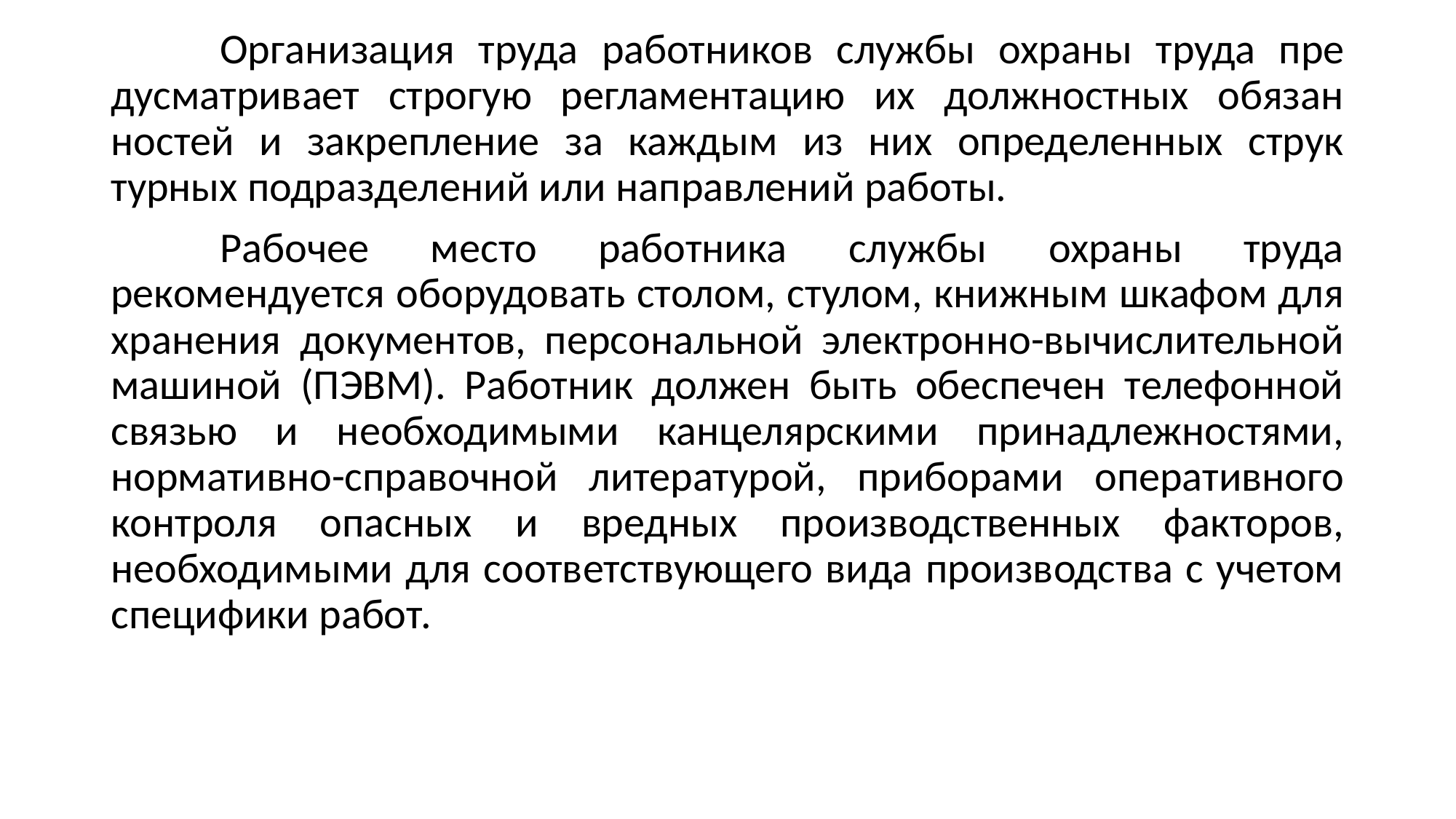

Организация труда работников службы охраны труда пре­дусматривает строгую регламентацию их должностных обязан­ностей и закрепление за каждым из них определенных струк­турных подразделений или направлений работы.
	Рабочее место работника службы охраны труда рекомендуется оборудовать столом, стулом, книжным шкафом для хранения до­кументов, персональной электронно-вычислительной машиной (ПЭВМ). Работник должен быть обеспечен телефонной связью и необходимыми канцелярскими принадлежностями, нормативно­-справочной литературой, приборами оперативного контроля опас­ных и вредных производственных факторов, необходимыми для соответствующего вида производства с учетом специфики работ.